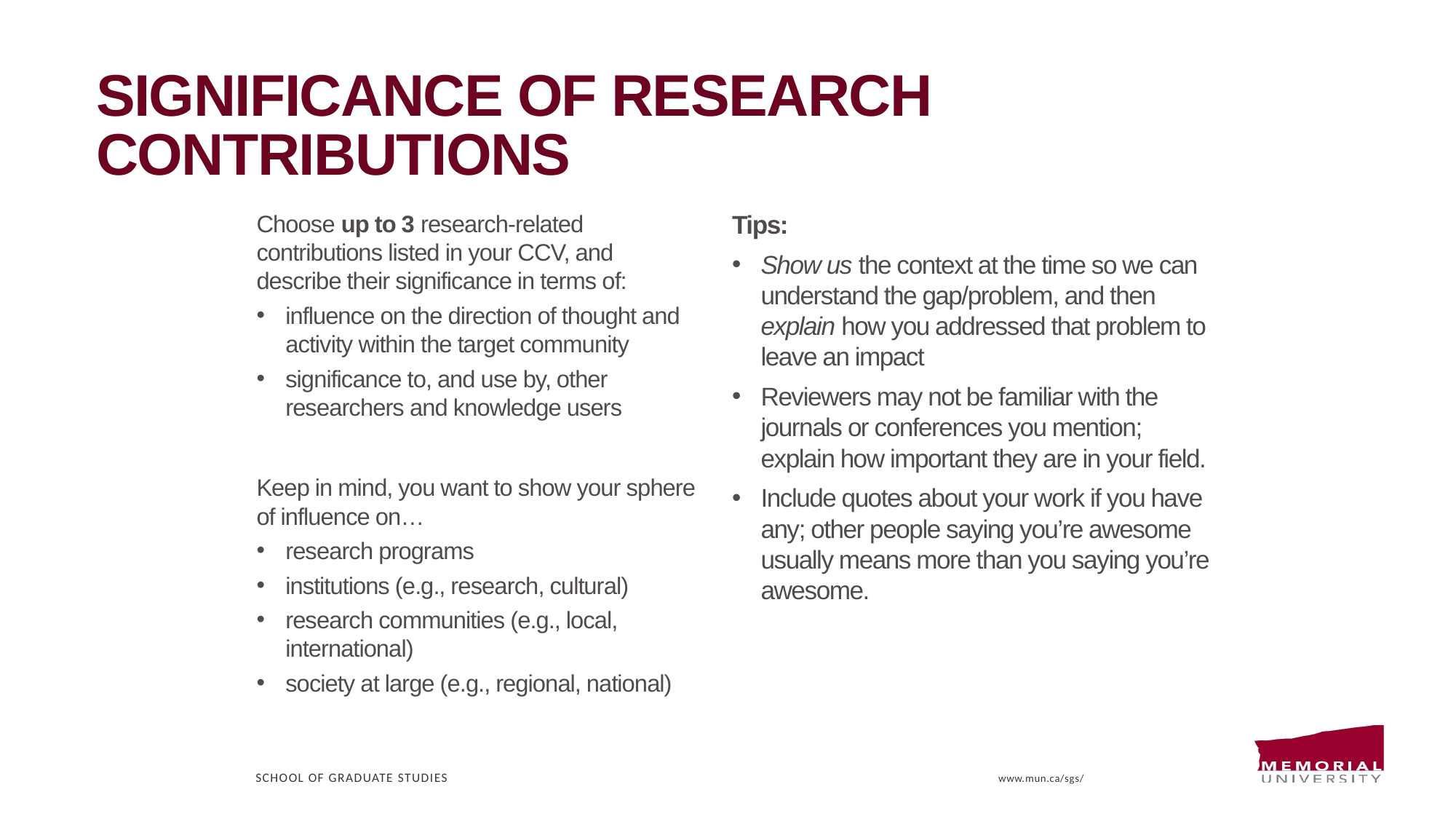

# Significance of research contributions
Choose up to 3 research-related contributions listed in your CCV, and describe their significance in terms of:
influence on the direction of thought and activity within the target community
significance to, and use by, other researchers and knowledge users

Keep in mind, you want to show your sphere of influence on…
research programs
institutions (e.g., research, cultural)
research communities (e.g., local, international)
society at large (e.g., regional, national)

Tips:
Show us the context at the time so we can understand the gap/problem, and then explain how you addressed that problem to leave an impact
Reviewers may not be familiar with the journals or conferences you mention; explain how important they are in your field.
Include quotes about your work if you have any; other people saying you’re awesome usually means more than you saying you’re awesome.

School of Graduate Studies
www.mun.ca/sgs/